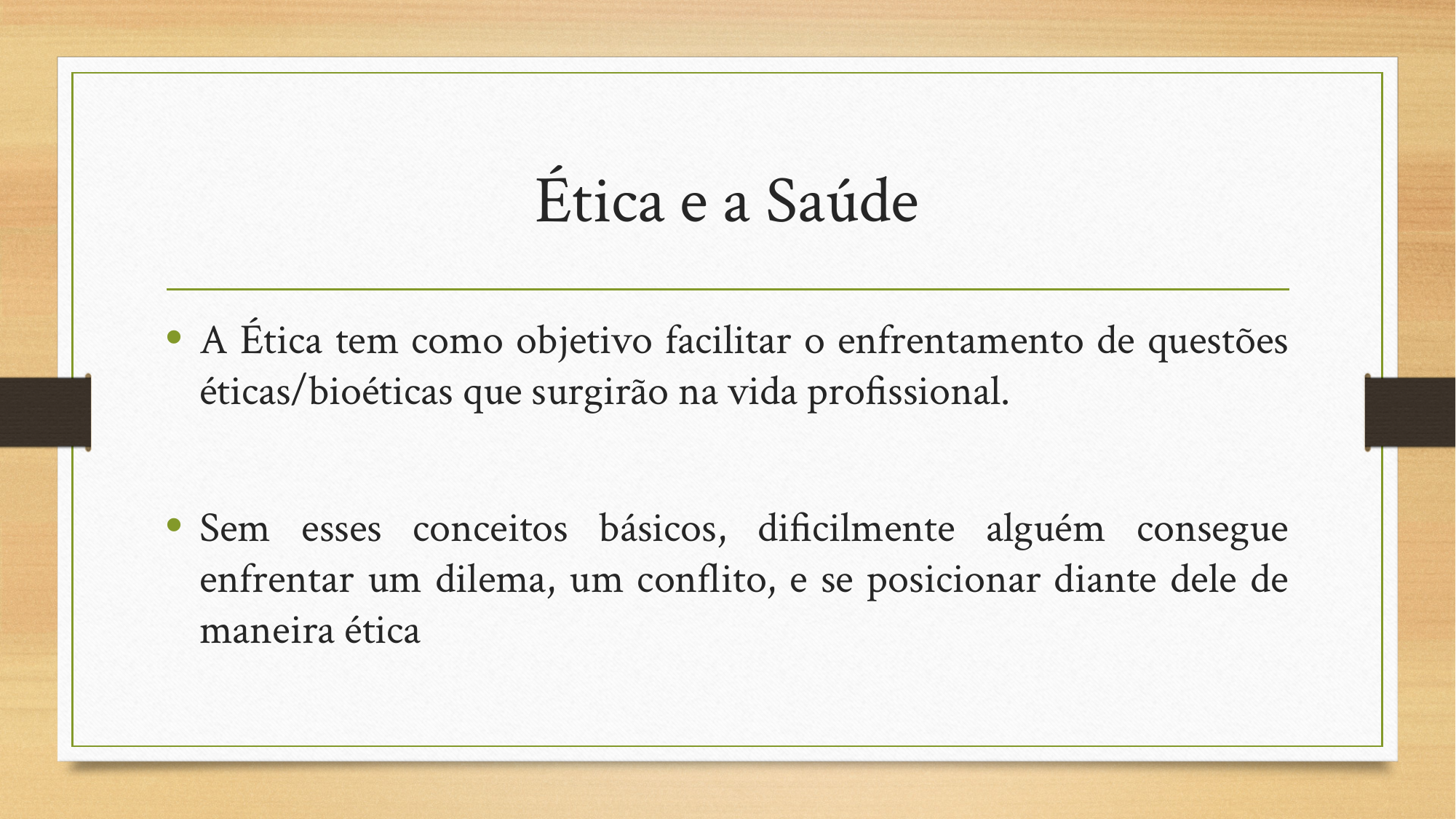

# Ética e a Saúde
A Ética tem como objetivo facilitar o enfrentamento de questões éticas/bioéticas que surgirão na vida profissional.

Sem esses conceitos básicos, dificilmente alguém consegue enfrentar um dilema, um conflito, e se posicionar diante dele de maneira ética